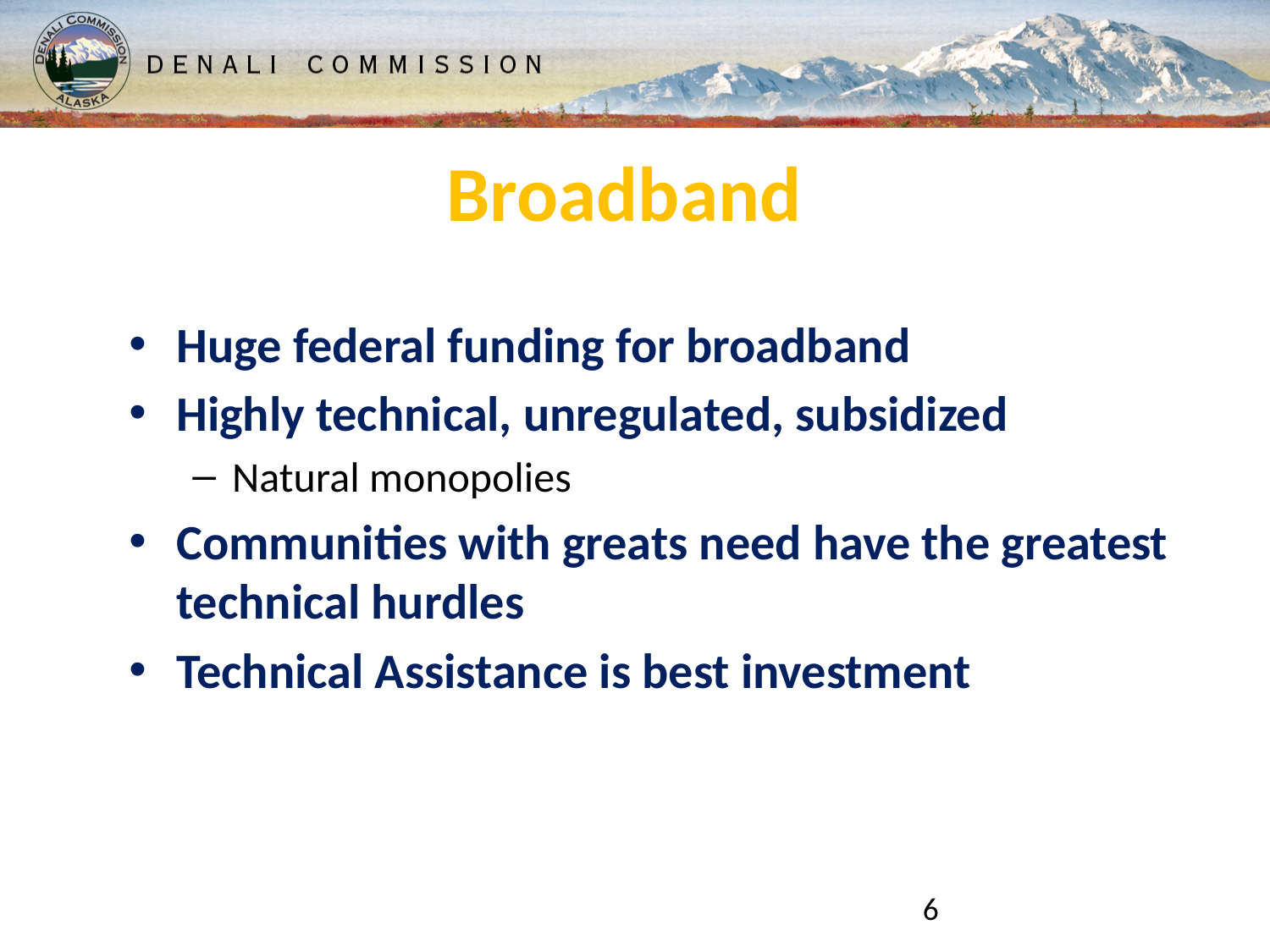

# Broadband
Huge federal funding for broadband
Highly technical, unregulated, subsidized
Natural monopolies
Communities with greats need have the greatest technical hurdles
Technical Assistance is best investment
6